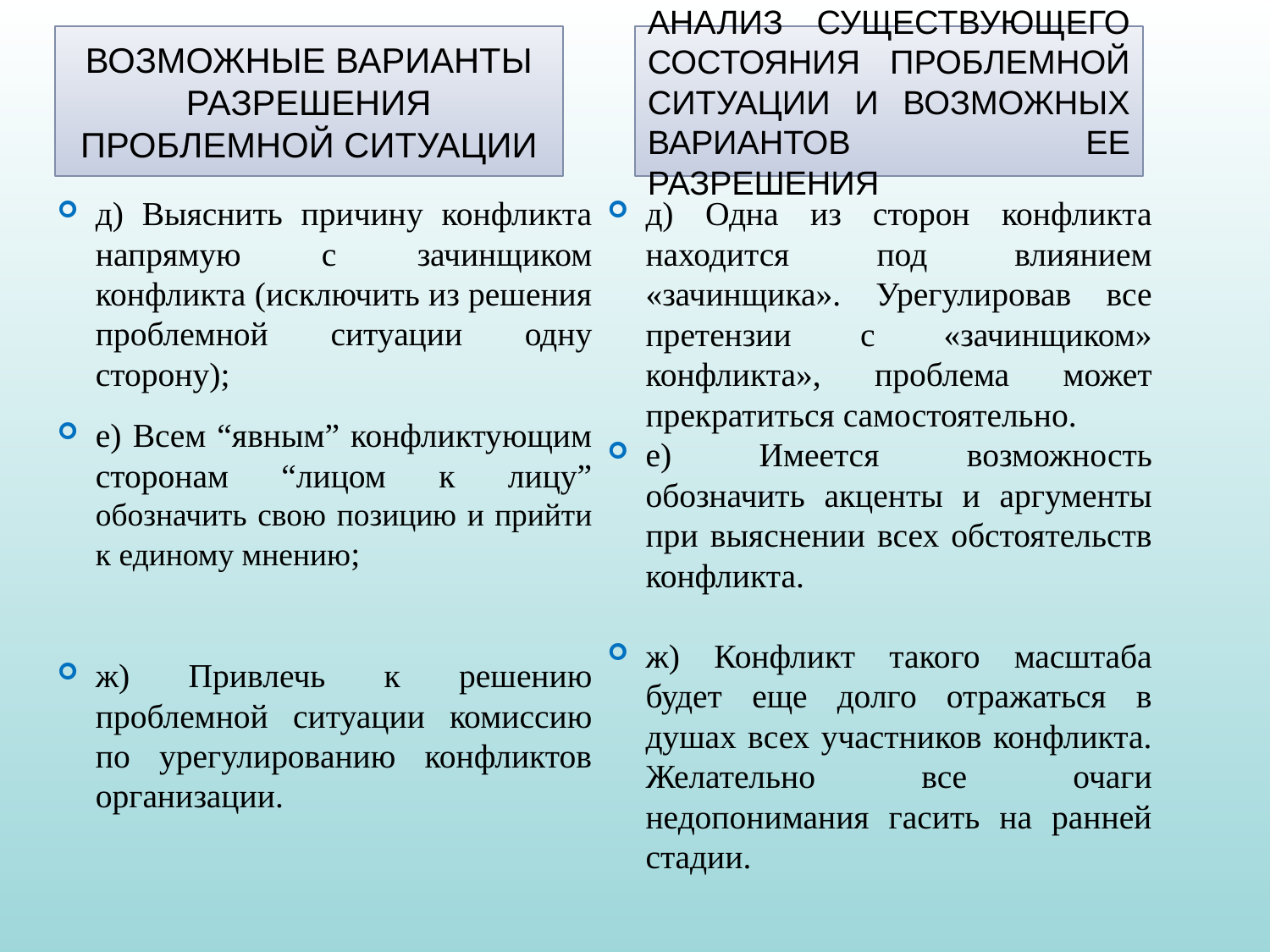

Возможные варианты разрешения проблемной ситуации
Анализ существующего состояния проблемной ситуации и возможных вариантов ее разрешения
д) Выяснить причину конфликта напрямую с зачинщиком конфликта (исключить из решения проблемной ситуации одну сторону);
е) Всем “явным” конфликтующим сторонам “лицом к лицу” обозначить свою позицию и прийти к единому мнению;

ж) Привлечь к решению проблемной ситуации комиссию по урегулированию конфликтов организации.

д) Одна из сторон конфликта находится под влиянием «зачинщика». Урегулировав все претензии с «зачинщиком» конфликта», проблема может прекратиться самостоятельно.
е) Имеется возможность обозначить акценты и аргументы при выяснении всех обстоятельств конфликта.

ж) Конфликт такого масштаба будет еще долго отражаться в душах всех участников конфликта. Желательно все очаги недопонимания гасить на ранней стадии.